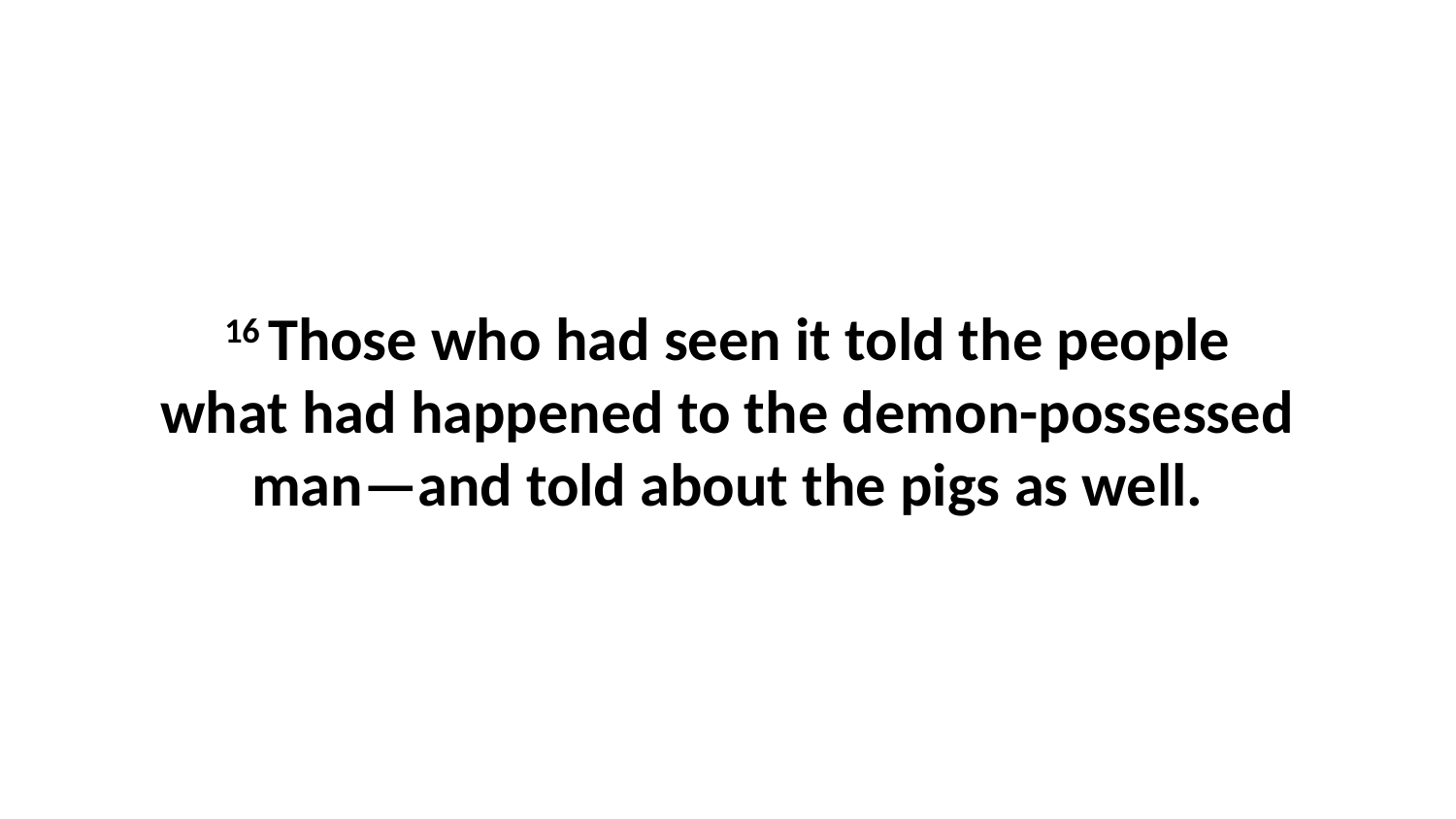

16 Those who had seen it told the people what had happened to the demon-possessed man—and told about the pigs as well.